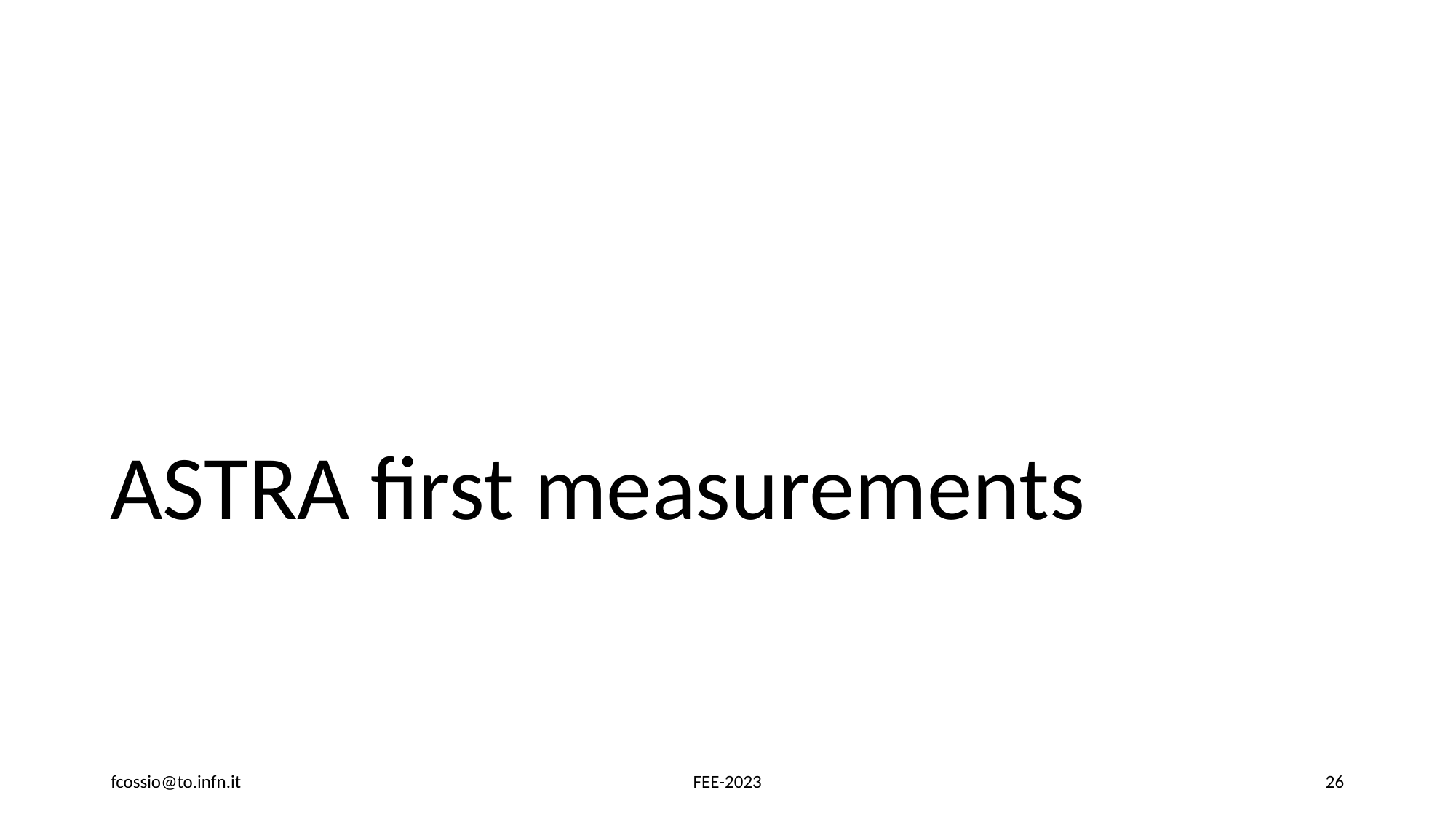

# ASTRA first measurements
fcossio@to.infn.it
FEE-2023
26